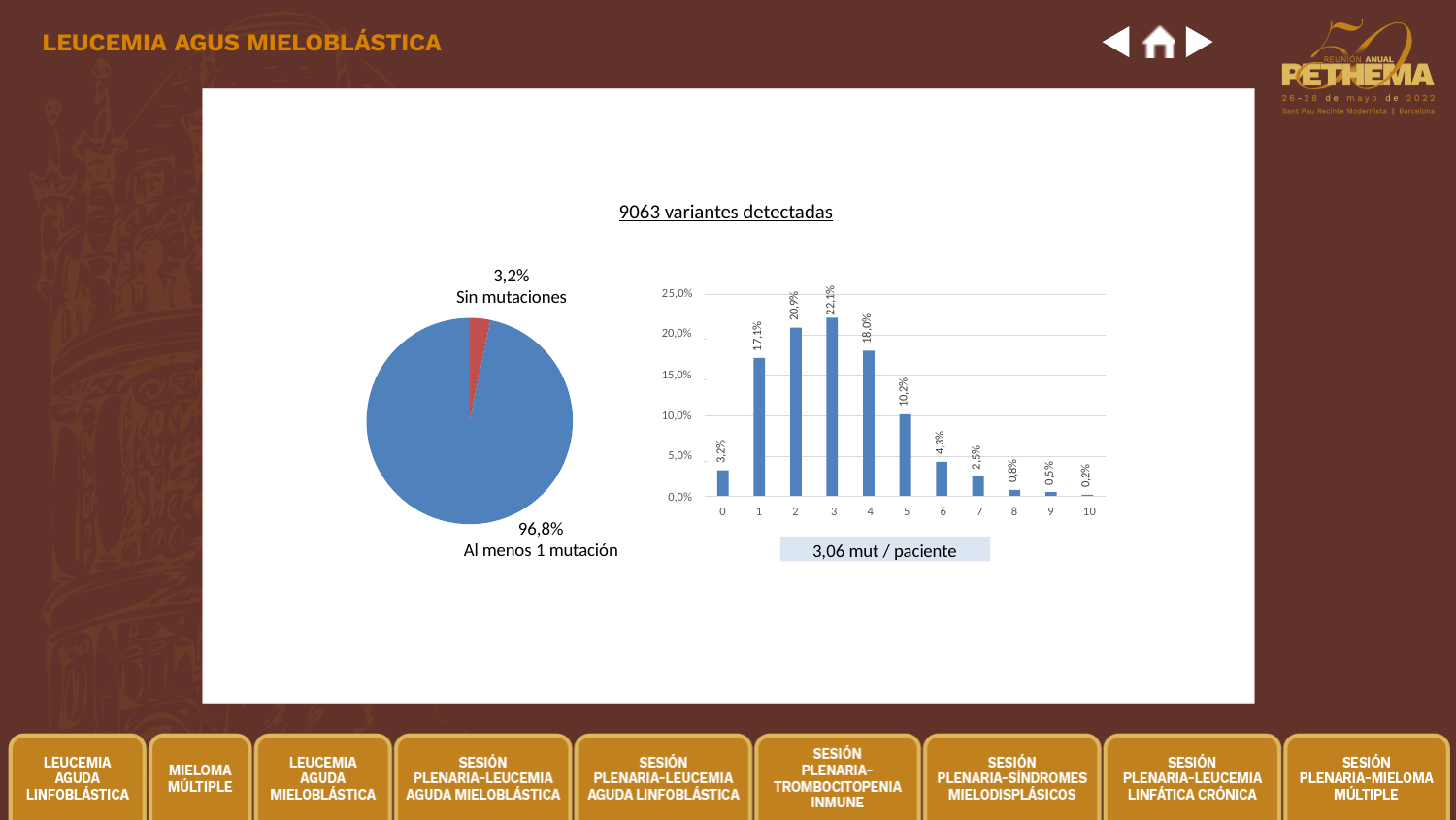

# LEUCEMIA AGUS MIELOBLÁSTICA
9063 variantes detectadas
3,2%
Sin mutaciones
22,1%
25,0%
20,9%

18,0%

17,1%
20,0%

15,0%

10,0%

5,0%

0,0%
10,2%
4,3%
3,2%
2,5%
0,8%
0,5%
0,2%
0
1
2	3	4	5	6	7
8
9	10
96,8%
Al menos 1 mutación
3,06 mut / paciente